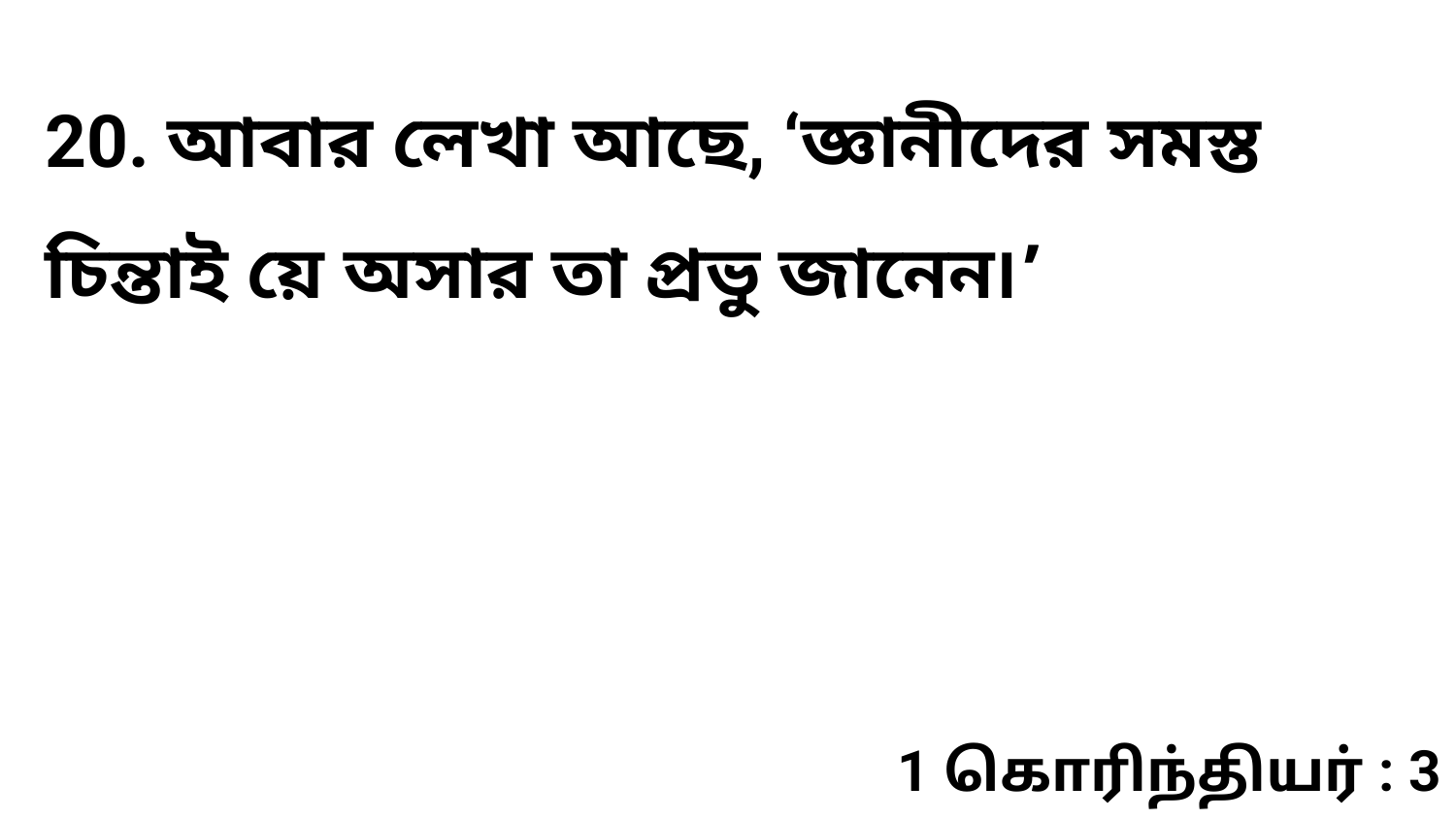

20. আবার লেখা আছে, ‘জ্ঞানীদের সমস্ত চিন্তাই য়ে অসার তা প্রভু জানেন৷’
1 கொரிந்தியர் : 3